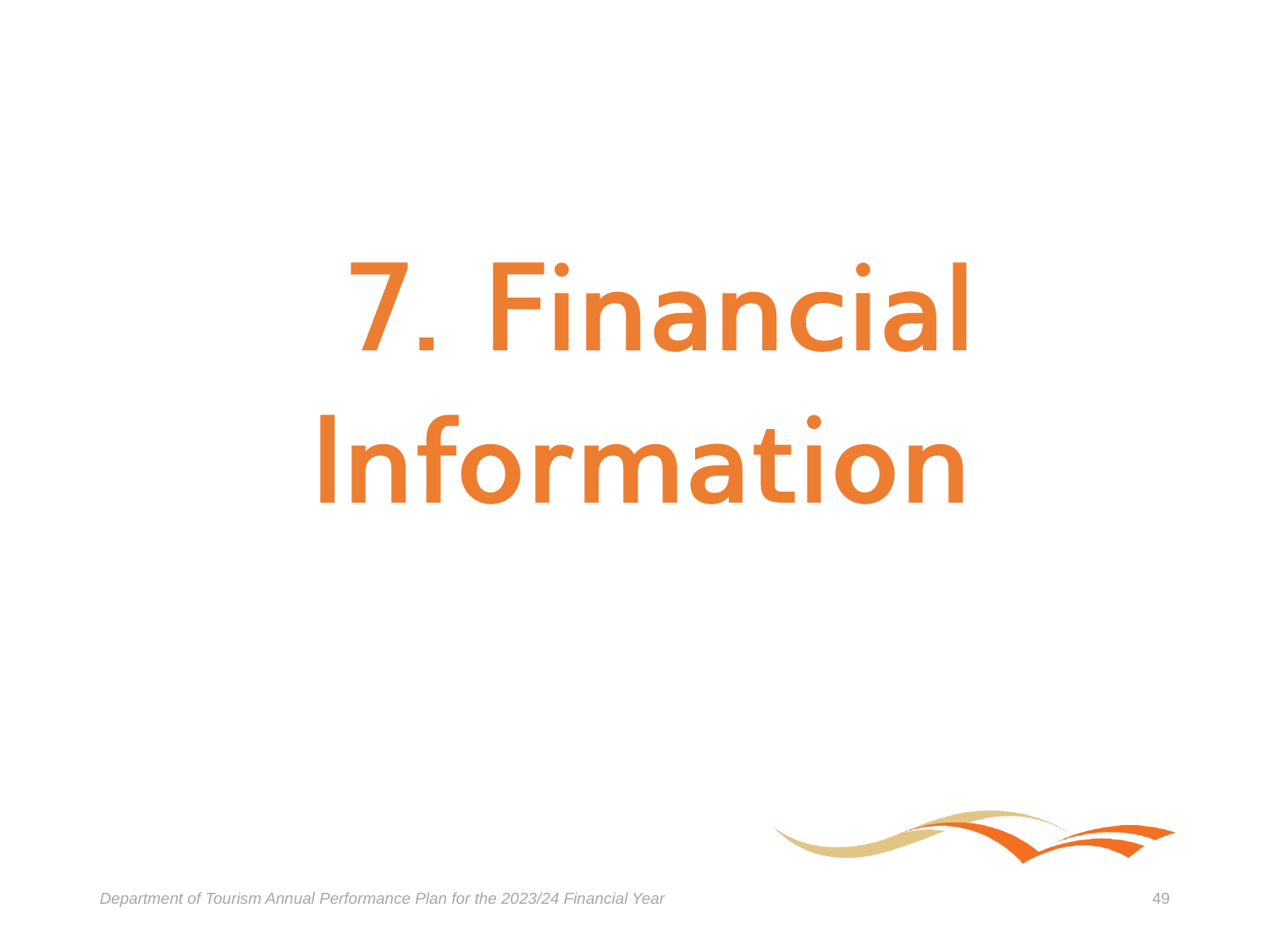

7. Financial Information
Department of Tourism Annual Performance Plan for the 2023/24 Financial Year
49